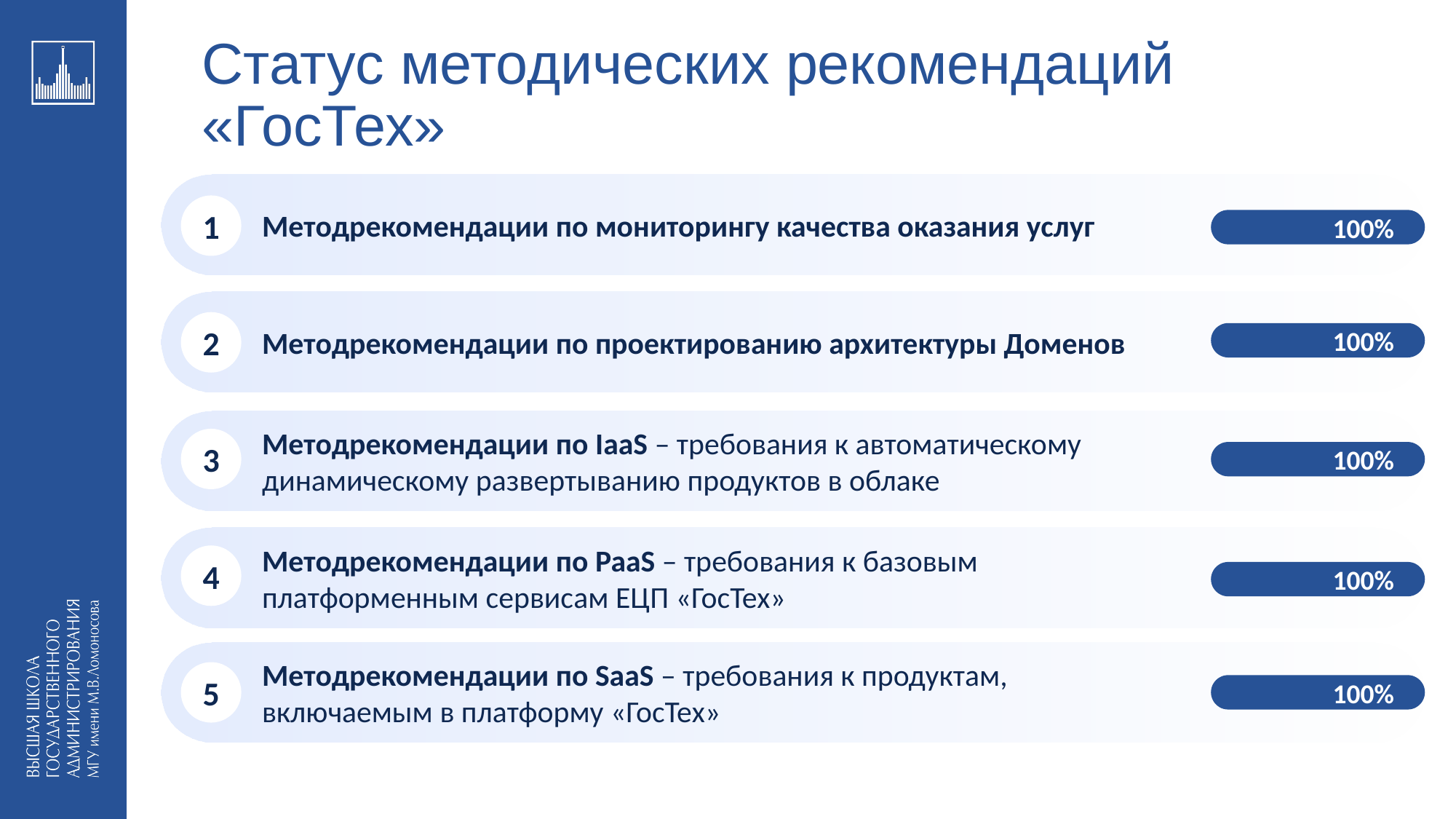

# Статус методических рекомендаций «ГосТех»
Методрекомендации по мониторингу качества оказания услуг
1
2
3
4
5
100%
Методрекомендации по проектированию архитектуры Доменов
100%
Методрекомендации по IaaS – требования к автоматическому
динамическому развертыванию продуктов в облаке
100%
Методрекомендации по PaaS – требования к базовым
платформенным сервисам ЕЦП «ГосТех»
100%
Методрекомендации по SaaS – требования к продуктам,
включаемым в платформу «ГосТех»
100%